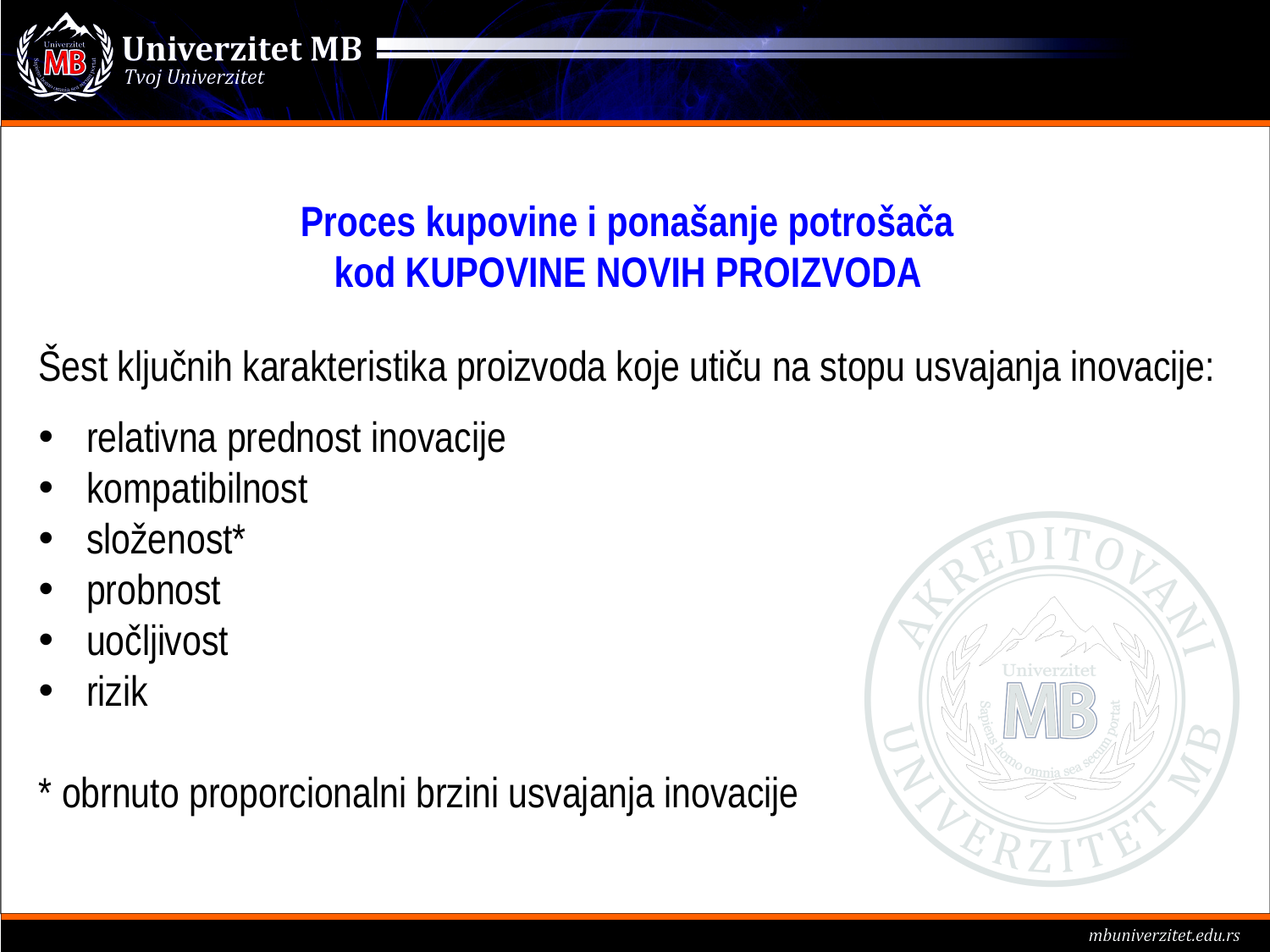

Proces kupovine i ponašanje potrošača
kod KUPOVINE NOVIH PROIZVODA

Šest ključnih karakteristika proizvoda koje utiču na stopu usvajanja inovacije:
relativna prednost inovacije
kompatibilnost
složenost*
probnost
uočljivost
rizik

* obrnuto proporcionalni brzini usvajanja inovacije